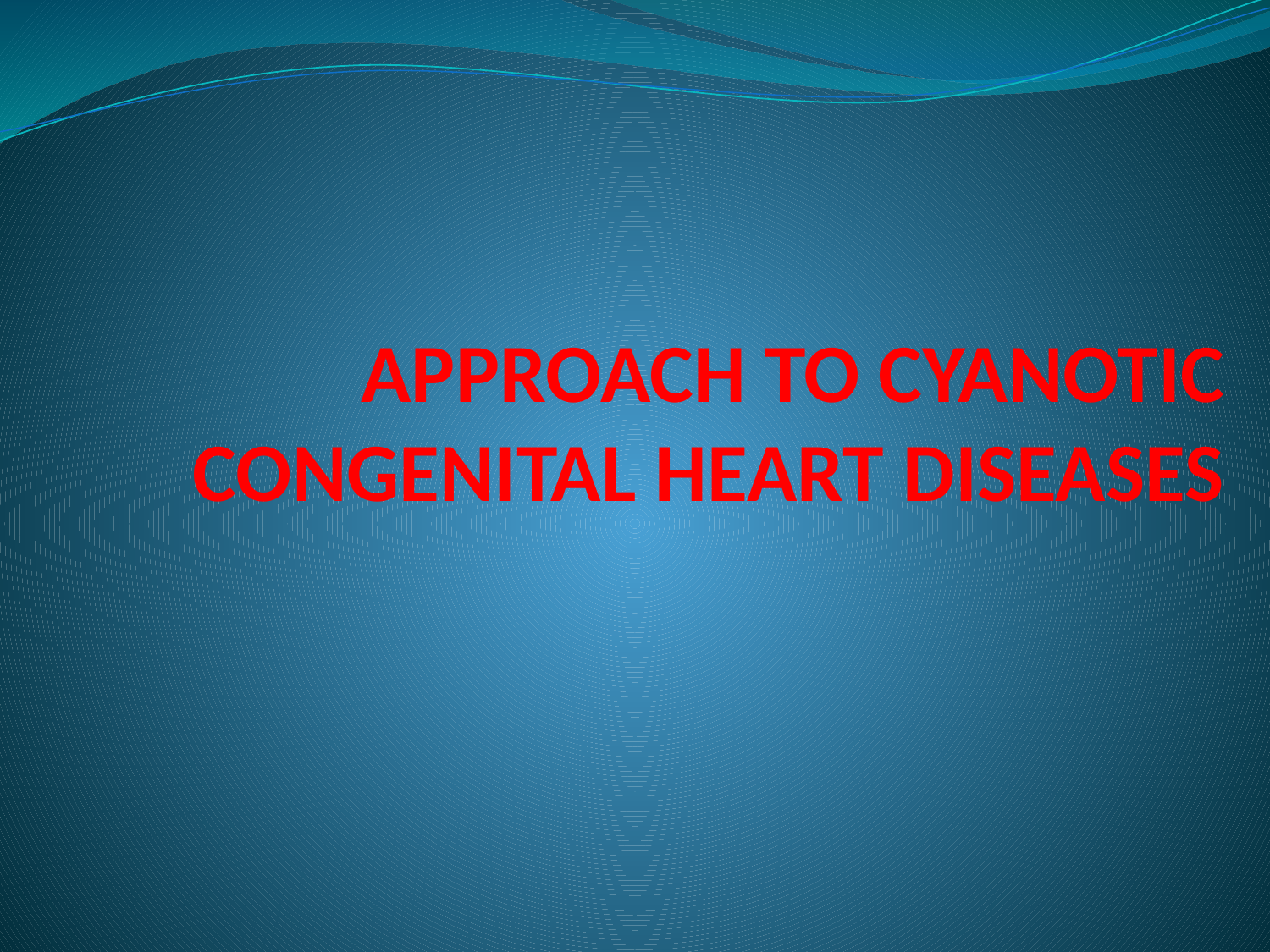

# APPROACH TO CYANOTIC CONGENITAL HEART DISEASES